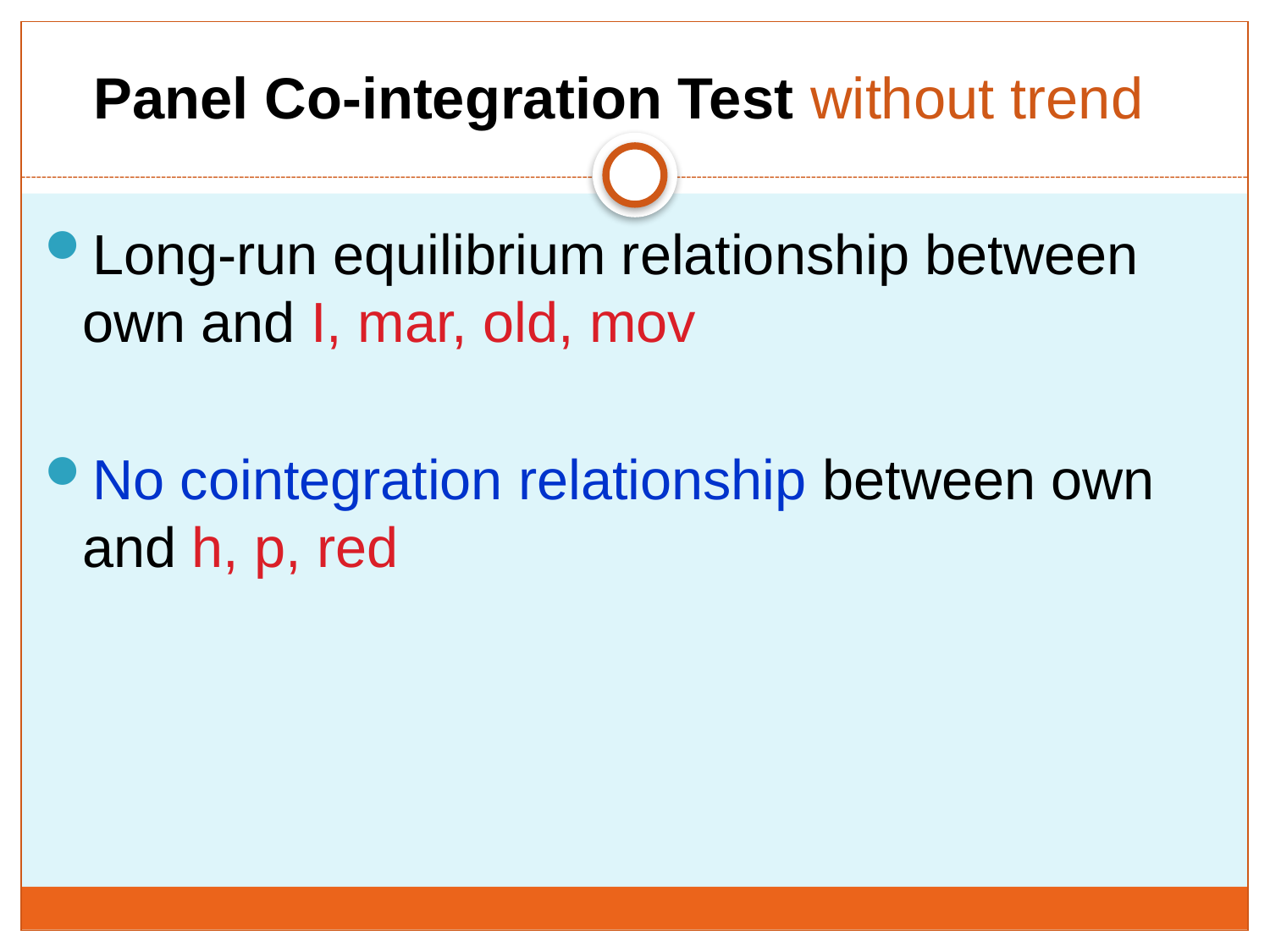

Panel Co-integration Test without trend
Long-run equilibrium relationship between own and I, mar, old, mov

No cointegration relationship between own and h, p, red